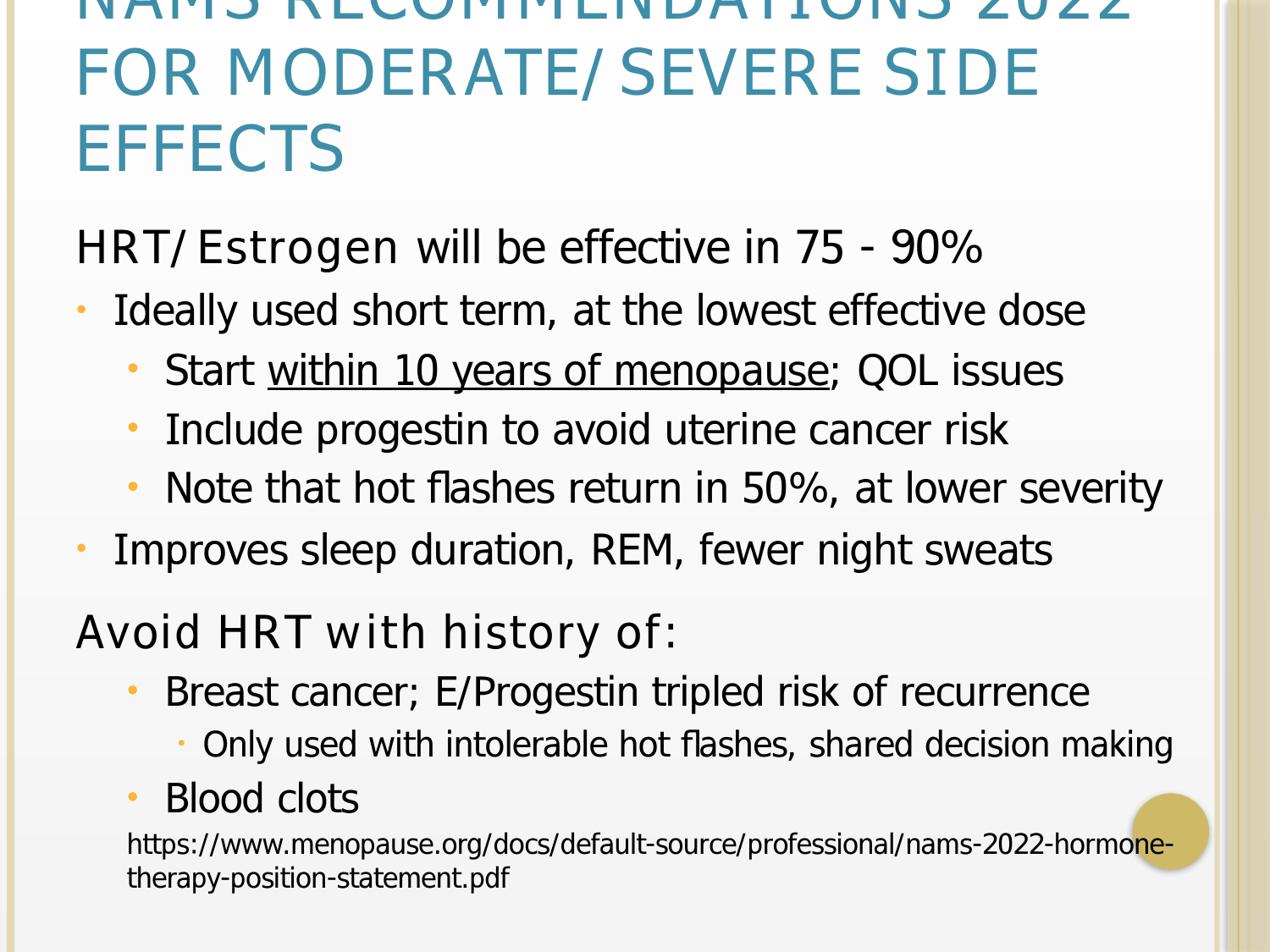

# NAMS Recommendations 2022 For Moderate/Severe Side Effects
HRT/Estrogen will be effective in 75 - 90%
Ideally used short term, at the lowest effective dose
Start within 10 years of menopause; QOL issues
Include progestin to avoid uterine cancer risk
Note that hot flashes return in 50%, at lower severity
Improves sleep duration, REM, fewer night sweats

Avoid HRT with history of:
Breast cancer; E/Progestin tripled risk of recurrence
Only used with intolerable hot flashes, shared decision making
Blood clots
https://www.menopause.org/docs/default-source/professional/nams-2022-hormone-therapy-position-statement.pdf